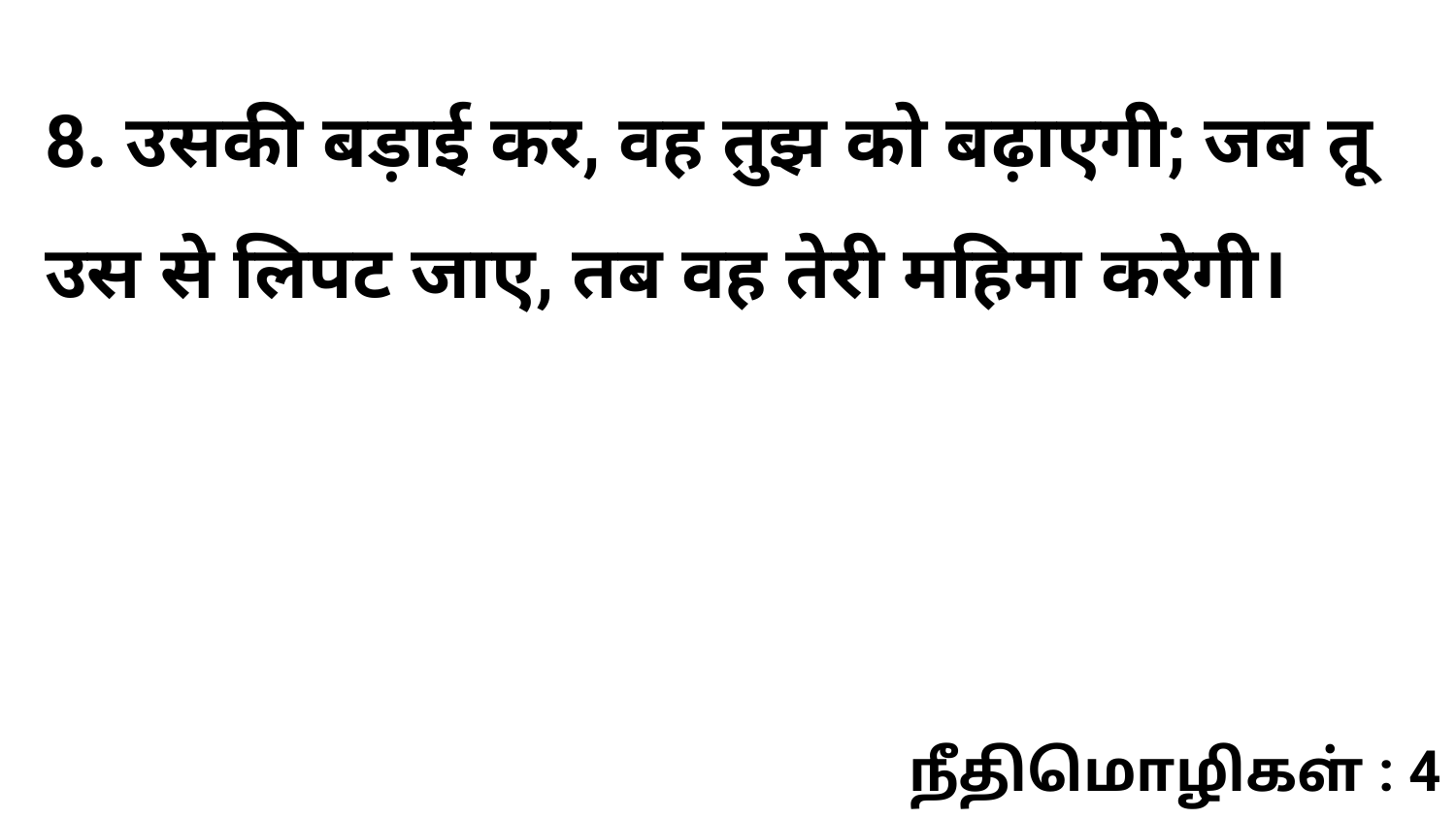

8. उसकी बड़ाई कर, वह तुझ को बढ़ाएगी; जब तू उस से लिपट जाए, तब वह तेरी महिमा करेगी।
நீதிமொழிகள் : 4